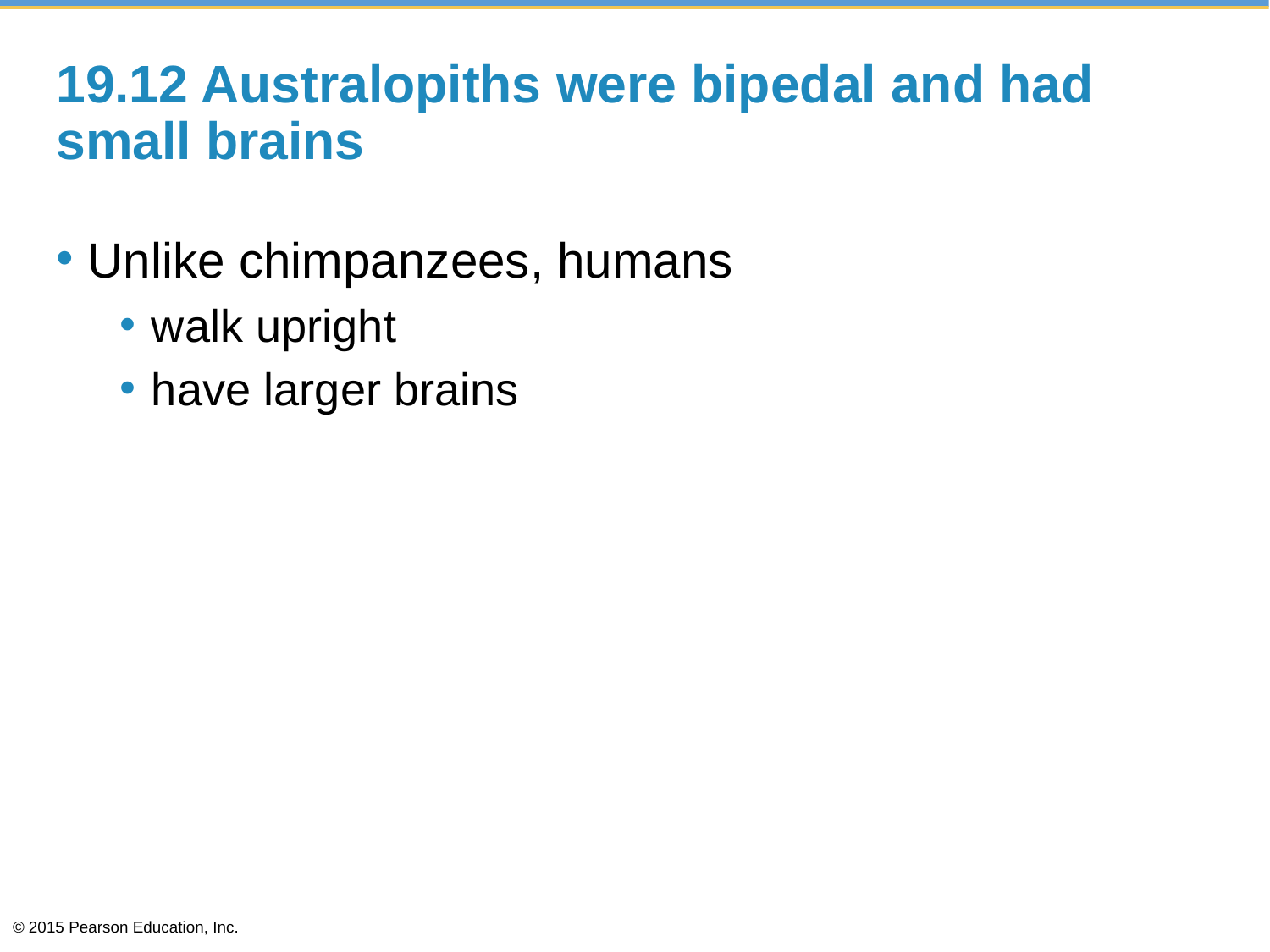

# 19.12 Australopiths were bipedal and had small brains
Unlike chimpanzees, humans
walk upright
have larger brains
© 2015 Pearson Education, Inc.